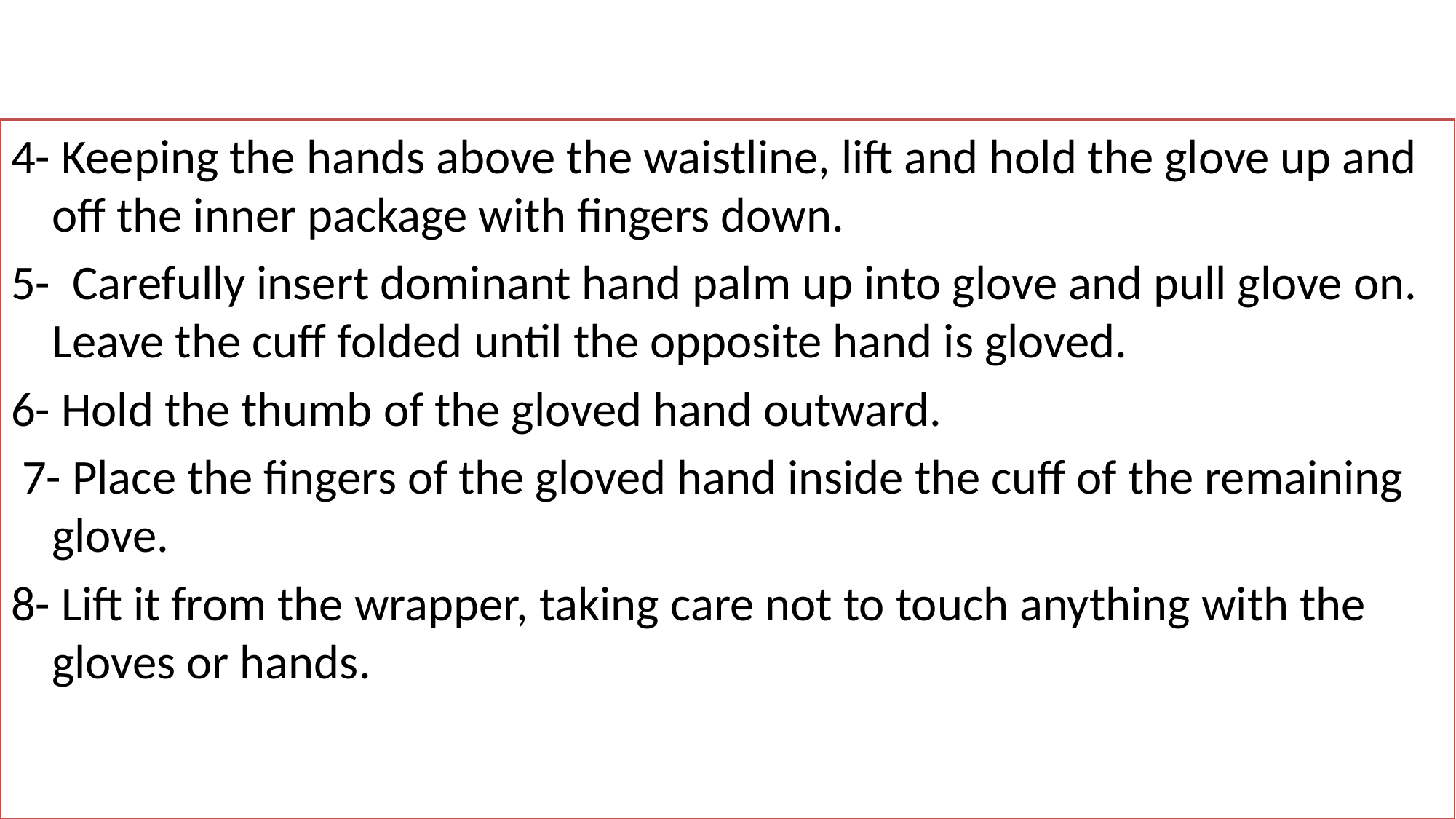

#
4- Keeping the hands above the waistline, lift and hold the glove up and off the inner package with fingers down.
5-  Carefully insert dominant hand palm up into glove and pull glove on. Leave the cuff folded until the opposite hand is gloved.
6- Hold the thumb of the gloved hand outward.
 7- Place the fingers of the gloved hand inside the cuff of the remaining glove.
8- Lift it from the wrapper, taking care not to touch anything with the gloves or hands.